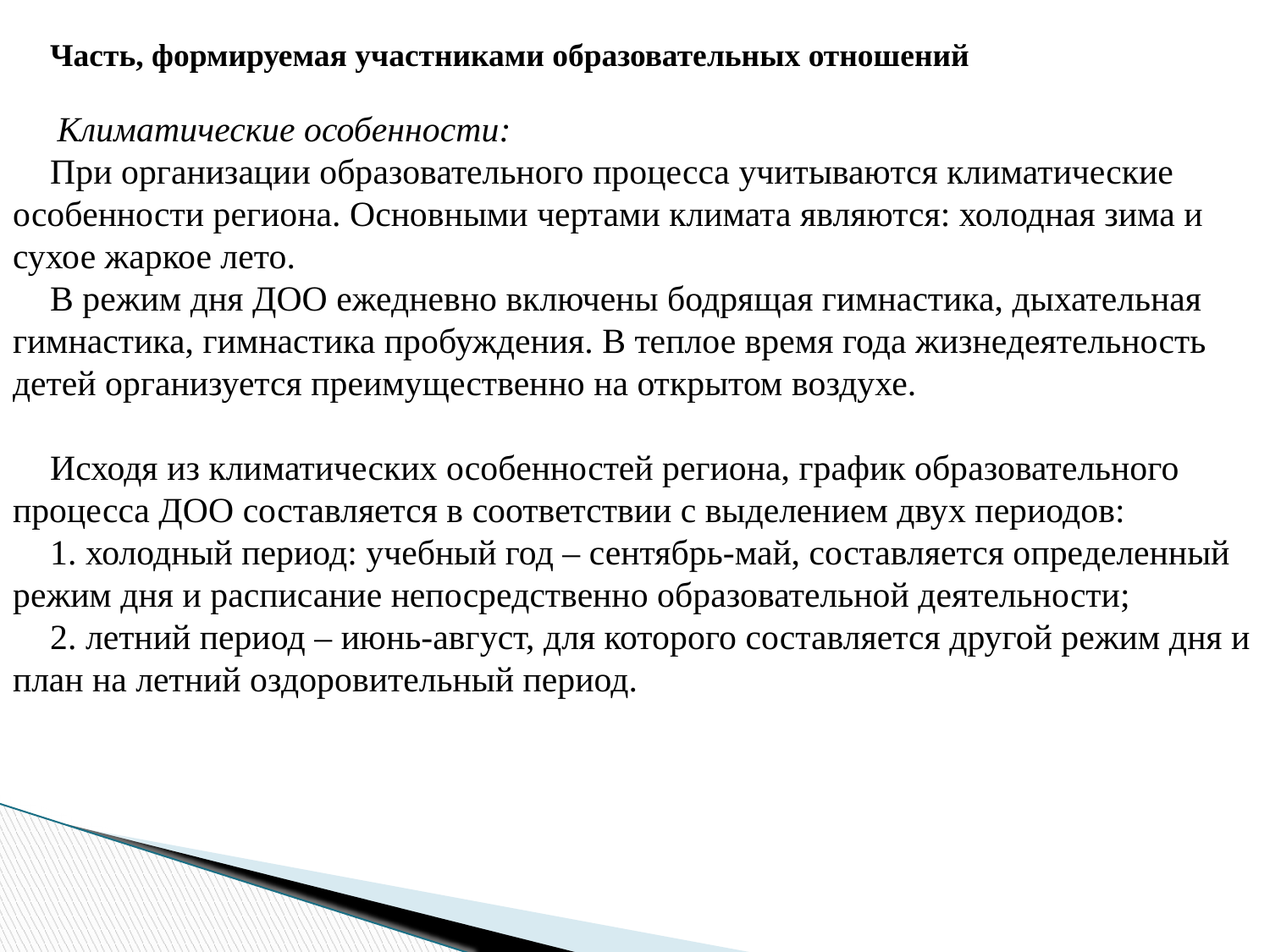

Часть, формируемая участниками образовательных отношений

 Климатические особенности:
При организации образовательного процесса учитываются климатические особенности региона. Основными чертами климата являются: холодная зима и сухое жаркое лето.
В режим дня ДОО ежедневно включены бодрящая гимнастика, дыхательная гимнастика, гимнастика пробуждения. В теплое время года жизнедеятельность детей организуется преимущественно на открытом воздухе.

Исходя из климатических особенностей региона, график образовательного процесса ДОО составляется в соответствии с выделением двух периодов:
1. холодный период: учебный год – сентябрь-май, составляется определенный режим дня и расписание непосредственно образовательной деятельности;
2. летний период – июнь-август, для которого составляется другой режим дня и план на летний оздоровительный период.